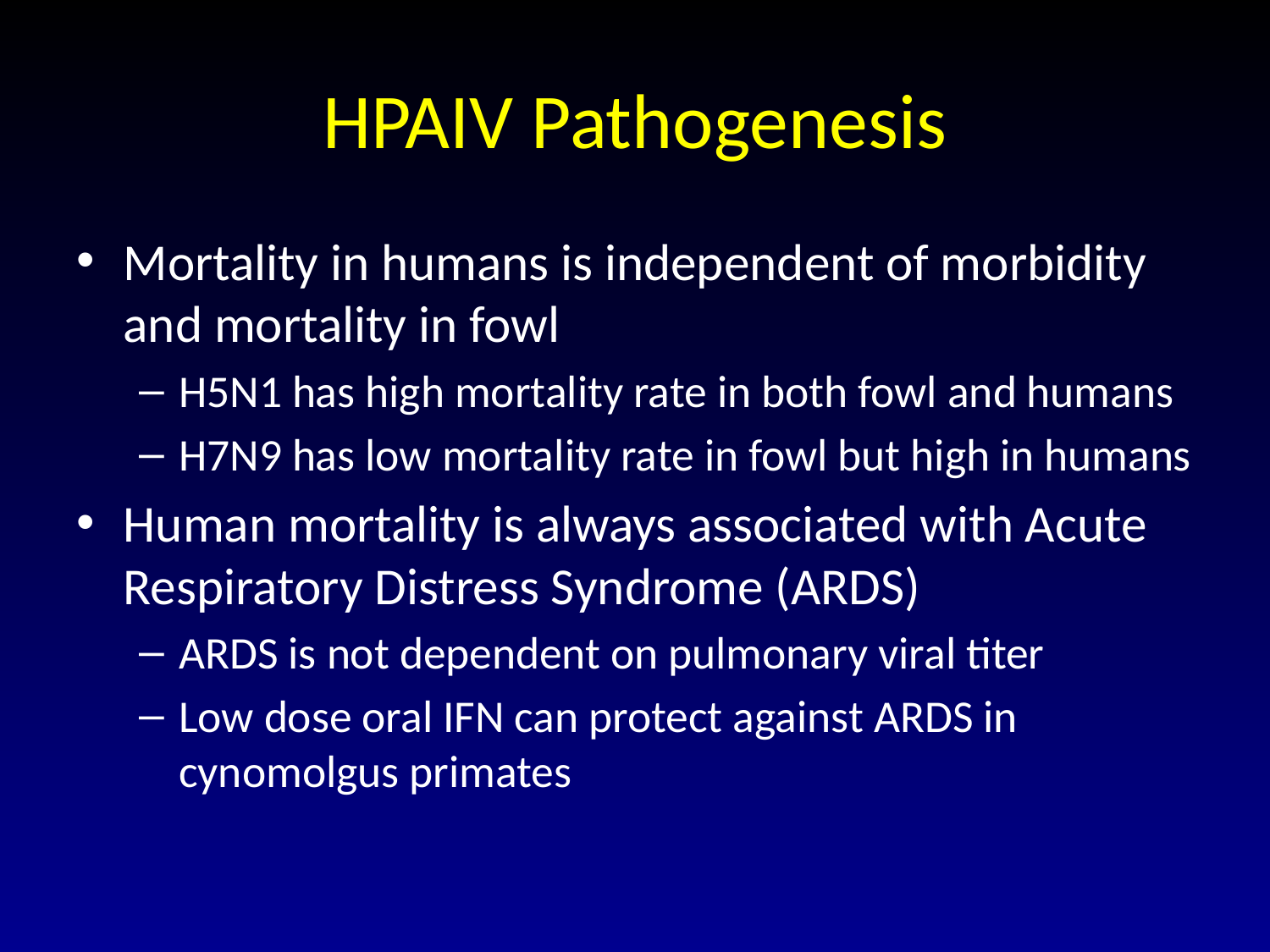

# HPAIV Pathogenesis
Mortality in humans is independent of morbidity and mortality in fowl
H5N1 has high mortality rate in both fowl and humans
H7N9 has low mortality rate in fowl but high in humans
Human mortality is always associated with Acute Respiratory Distress Syndrome (ARDS)
ARDS is not dependent on pulmonary viral titer
Low dose oral IFN can protect against ARDS in cynomolgus primates